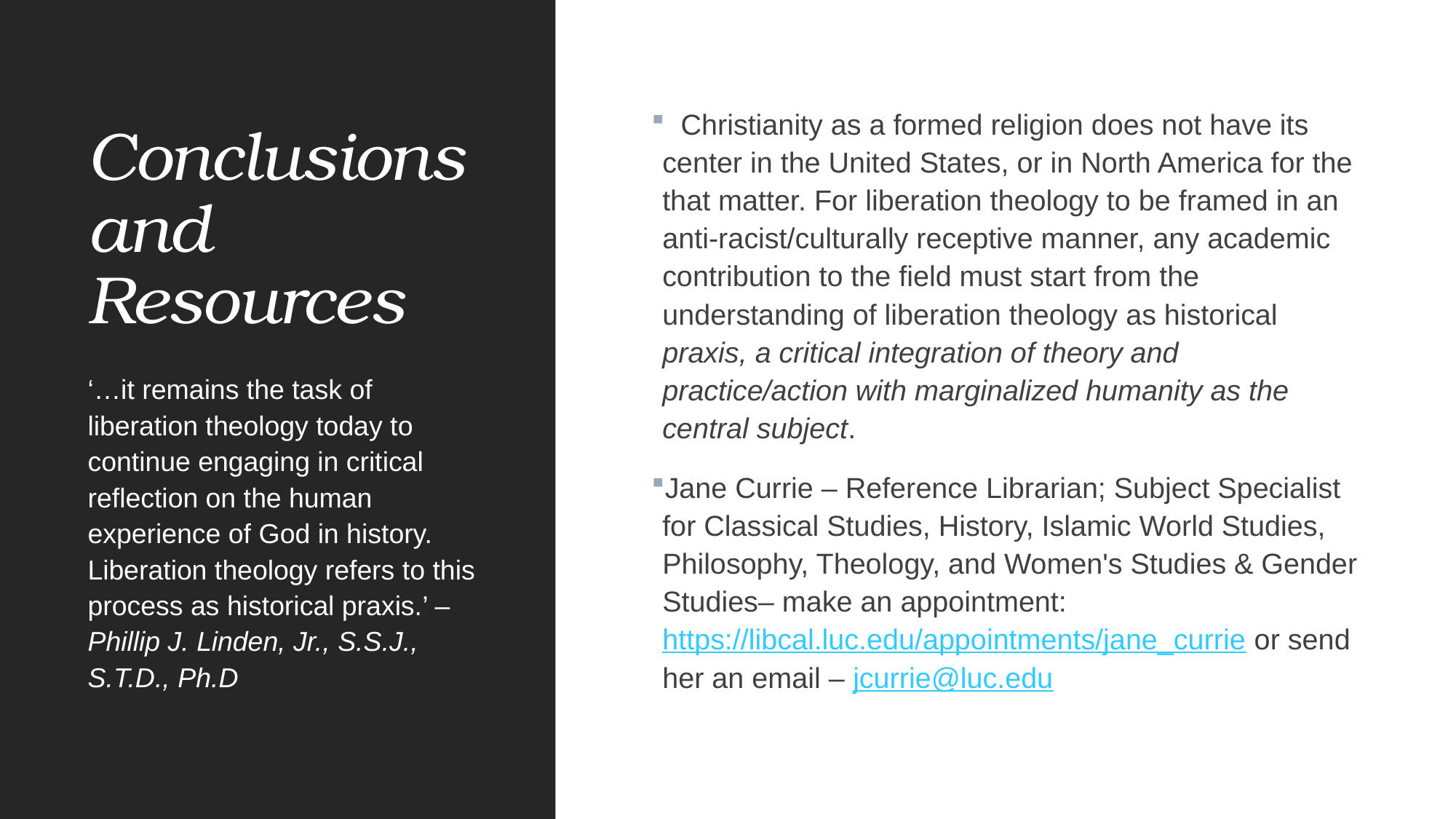

# Conclusions and Resources
  Christianity as a formed religion does not have its center in the United States, or in North America for the that matter. For liberation theology to be framed in an anti-racist/culturally receptive manner, any academic contribution to the field must start from the understanding of liberation theology as historical praxis, a critical integration of theory and practice/action with marginalized humanity as the central subject.
Jane Currie – Reference Librarian; Subject Specialist for Classical Studies, History, Islamic World Studies, Philosophy, Theology, and Women's Studies & Gender Studies– make an appointment: https://libcal.luc.edu/appointments/jane_currie or send her an email – jcurrie@luc.edu

‘…it remains the task of liberation theology today to continue engaging in critical reflection on the human experience of God in history. Liberation theology refers to this process as historical praxis.’ – Phillip J. Linden, Jr., S.S.J., S.T.D., Ph.D